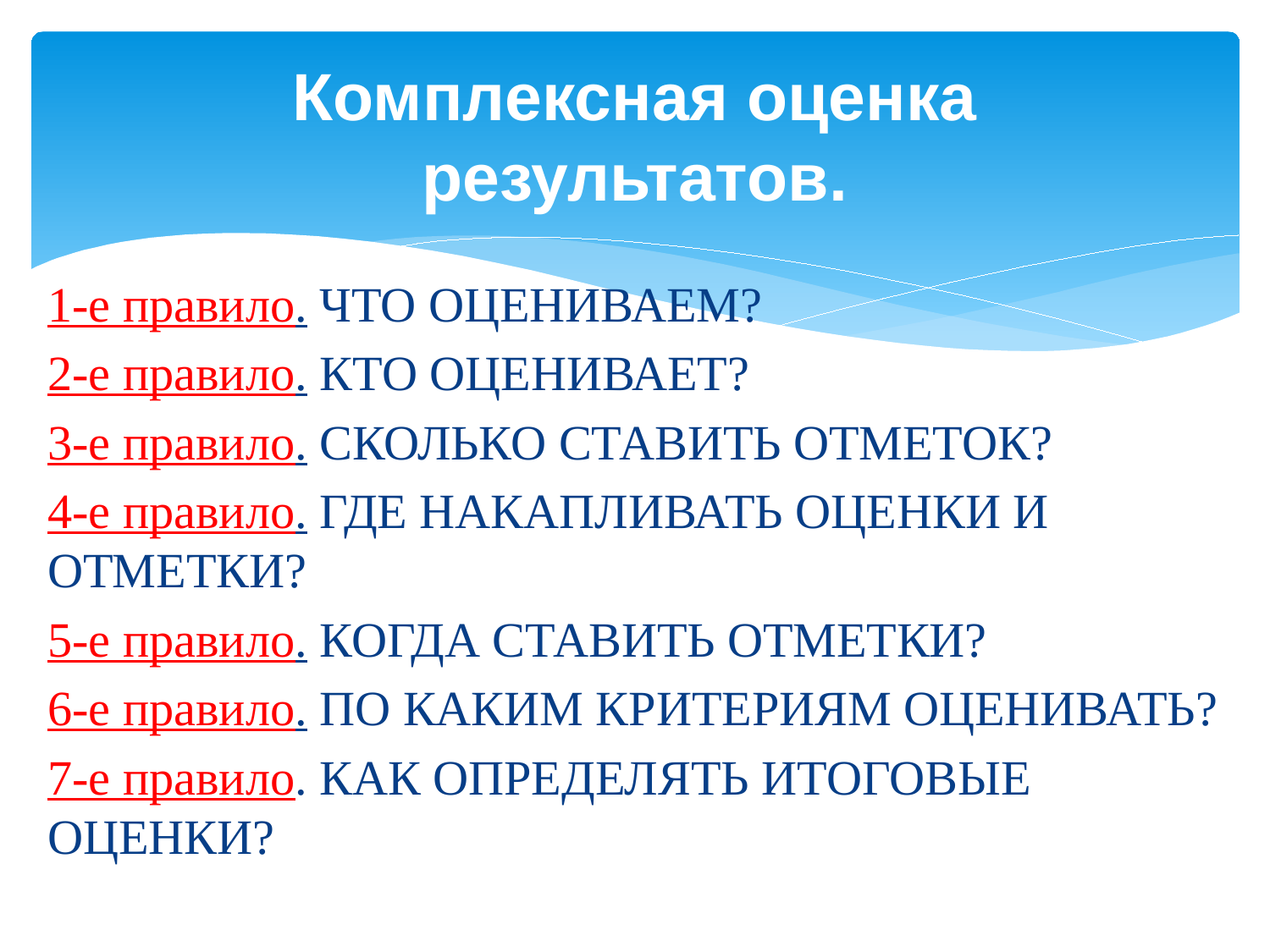

# Комплексная оценка результатов.
1-е правило. ЧТО ОЦЕНИВАЕМ?
2-е правило. КТО ОЦЕНИВАЕТ?
3-е правило. СКОЛЬКО СТАВИТЬ ОТМЕТОК?
4-е правило. ГДЕ НАКАПЛИВАТЬ ОЦЕНКИ И        ОТМЕТКИ?
5-е правило. КОГДА СТАВИТЬ ОТМЕТКИ?
6-е правило. ПО КАКИМ КРИТЕРИЯМ ОЦЕНИВАТЬ?
7-е правило. КАК ОПРЕДЕЛЯТЬ ИТОГОВЫЕ ОЦЕНКИ?